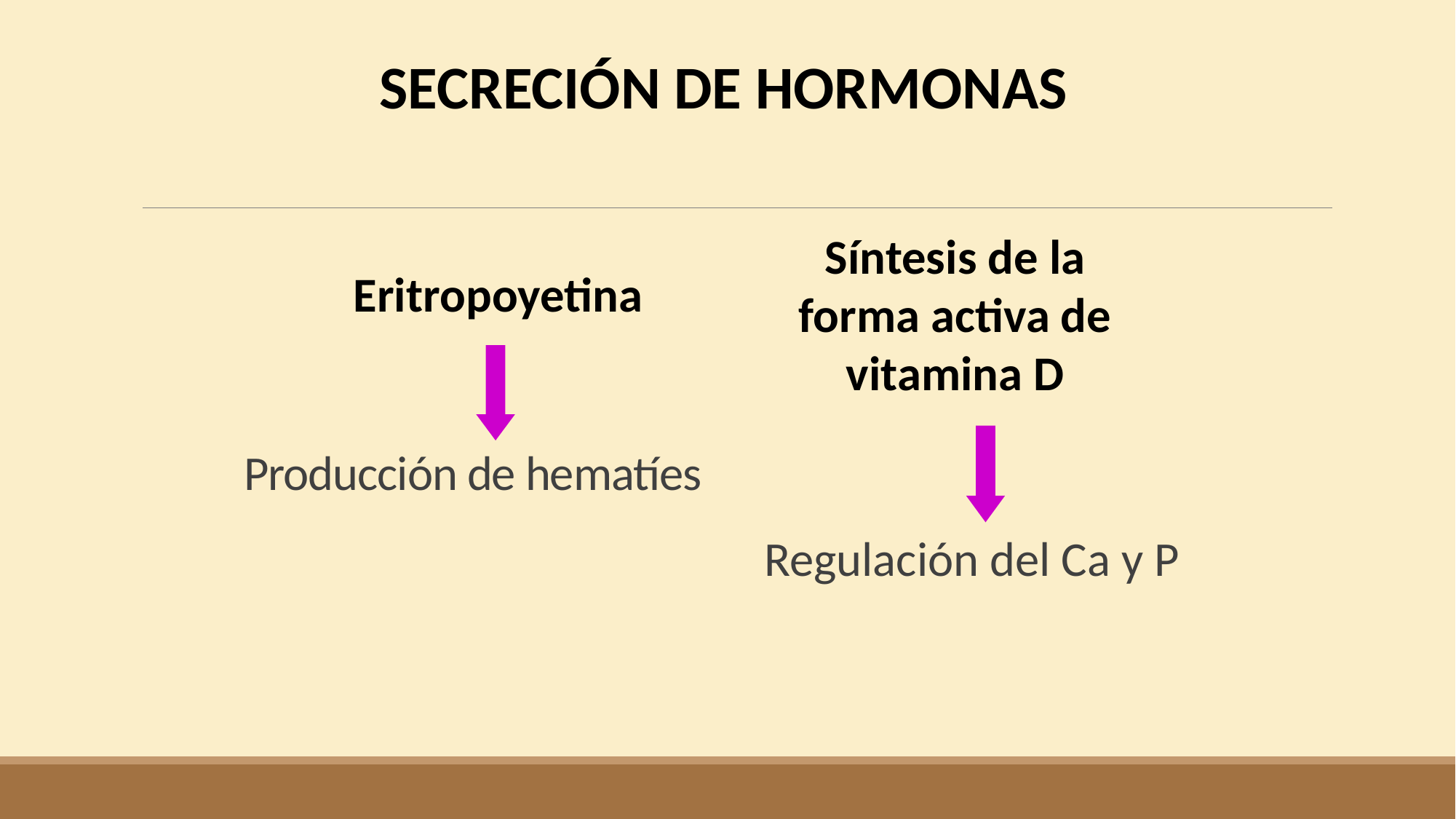

SECRECIÓN DE HORMONAS

Eritropoyetina
Síntesis de la
 forma activa de
vitamina D

# Producción de hematíes
Regulación del Ca y P